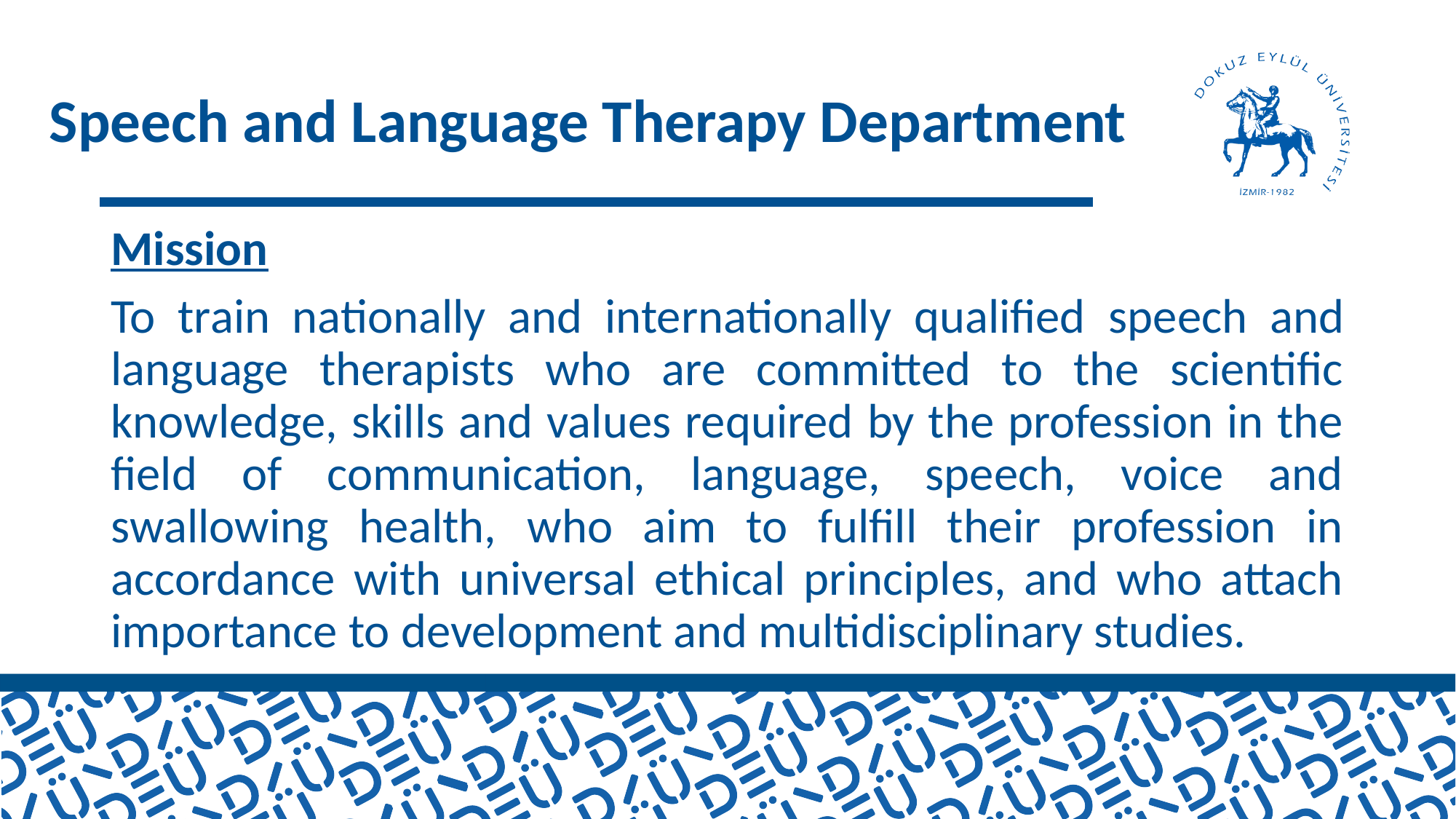

# Speech and Language Therapy Department
Mission
To train nationally and internationally qualified speech and language therapists who are committed to the scientific knowledge, skills and values required by the profession in the field of communication, language, speech, voice and swallowing health, who aim to fulfill their profession in accordance with universal ethical principles, and who attach importance to development and multidisciplinary studies.